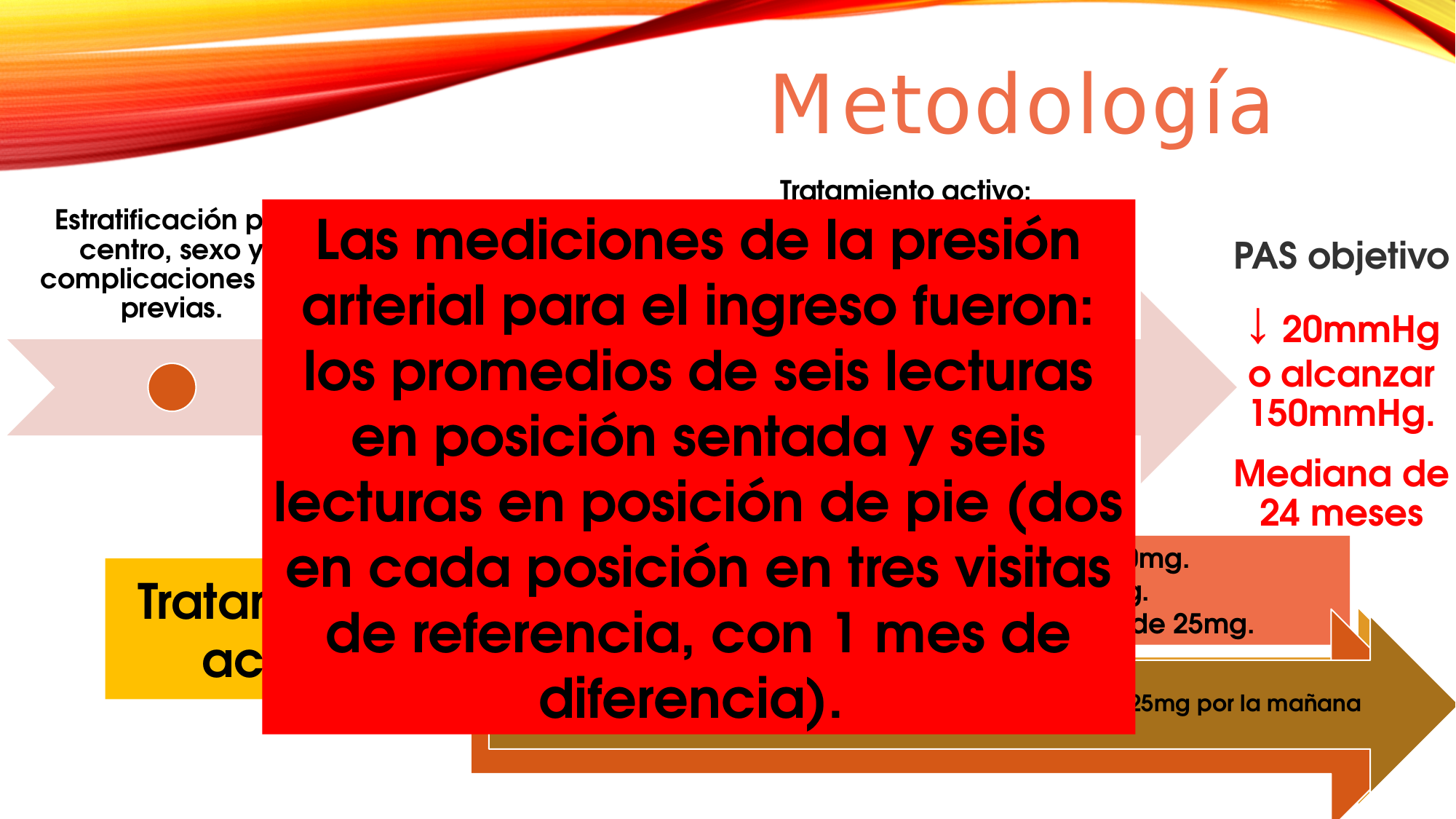

Metodología
Estratificación por centro, sexo y complicaciones CV previas.
Asignación al azar: medicación activa vs placebo.
Tratamiento activo: Nitrendipina, de ser necesario se combino con enalapril, hidroclorotiazida o ambos
Las mediciones de la presión arterial para el ingreso fueron:
los promedios de seis lecturas en posición sentada y seis lecturas en posición de pie (dos en cada posición en tres visitas de referencia, con 1 mes de diferencia).
PAS objetivo
↓ 20mmHg o alcanzar 150mmHg.
Mediana de 24 meses

25mg por la mañana
12,5mg por la mañana
Dosificación HIDROCLOROTIAZIDA
20mg dos veces al día
10mg dos veces al día
10 mg por la noche
Dosificación NITRENDIPINA
20mg por la noche
10mg por la noche
5 mg por la noche
Dosificación ENALAPRIL
Tabletas de nitrendipina de 20mg.
Tabletas de enalapril de 10mg.
Tabletas de hidroclorotiazida de 25mg.

Tratamiento activo